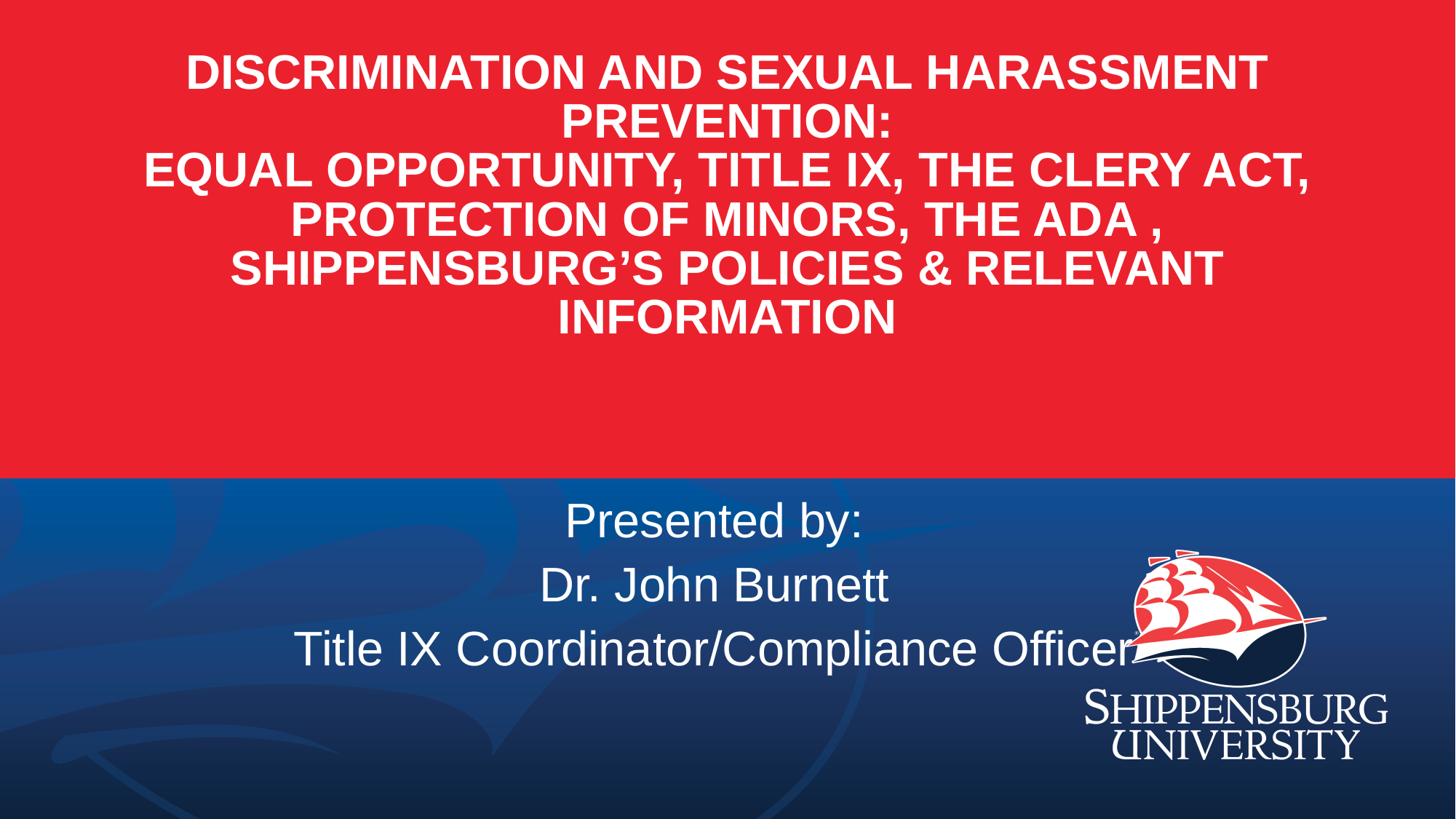

# Discrimination and Sexual Harassment Prevention: Equal Opportunity, Title IX, The Clery Act, Protection of Minors, The ADA , Shippensburg’s policies & relevant information
Presented by:
Dr. John Burnett
Title IX Coordinator/Compliance Officer